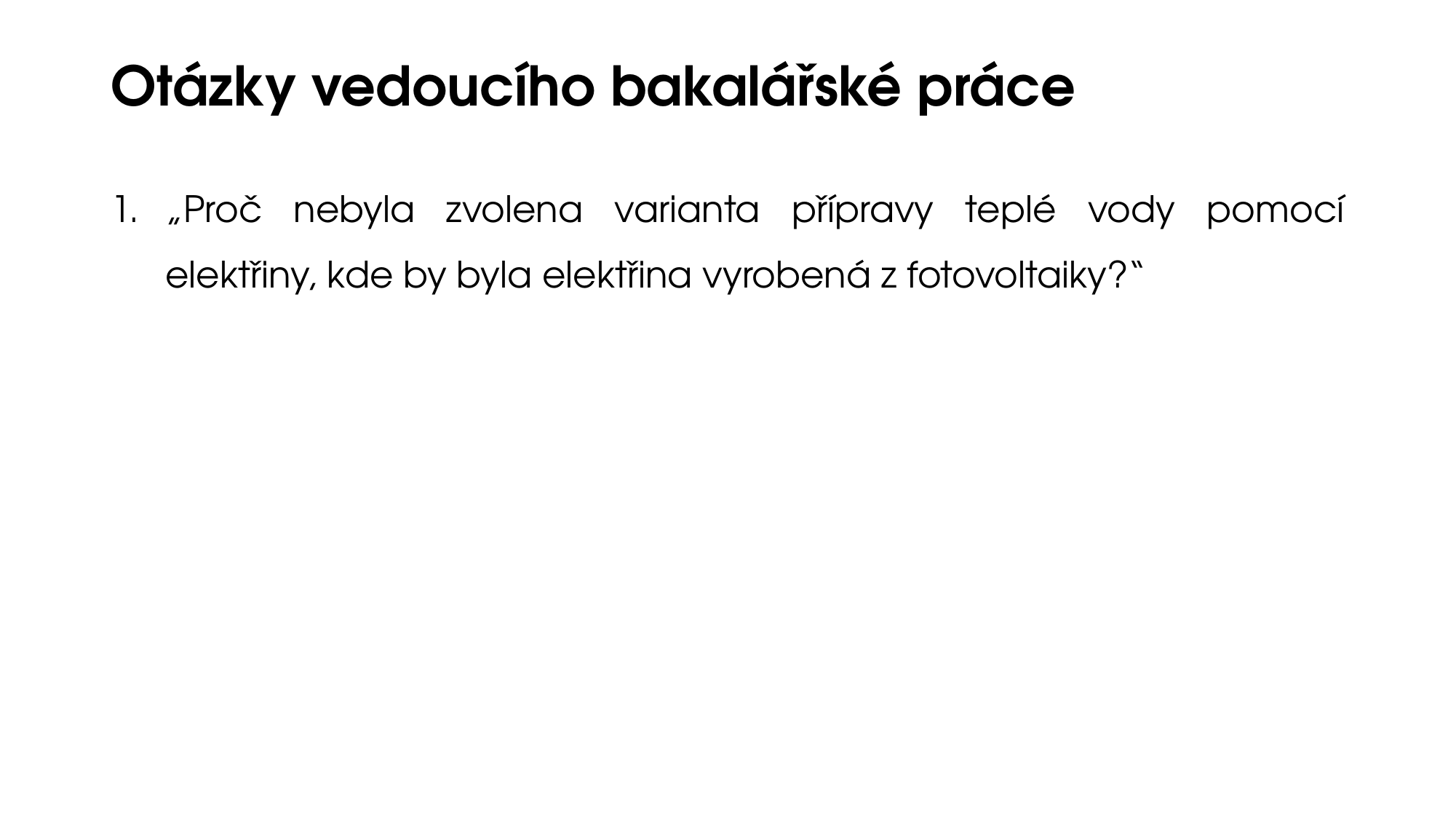

# Otázky vedoucího bakalářské práce
„Proč nebyla zvolena varianta přípravy teplé vody pomocí elektřiny, kde by byla elektřina vyrobená z fotovoltaiky?“